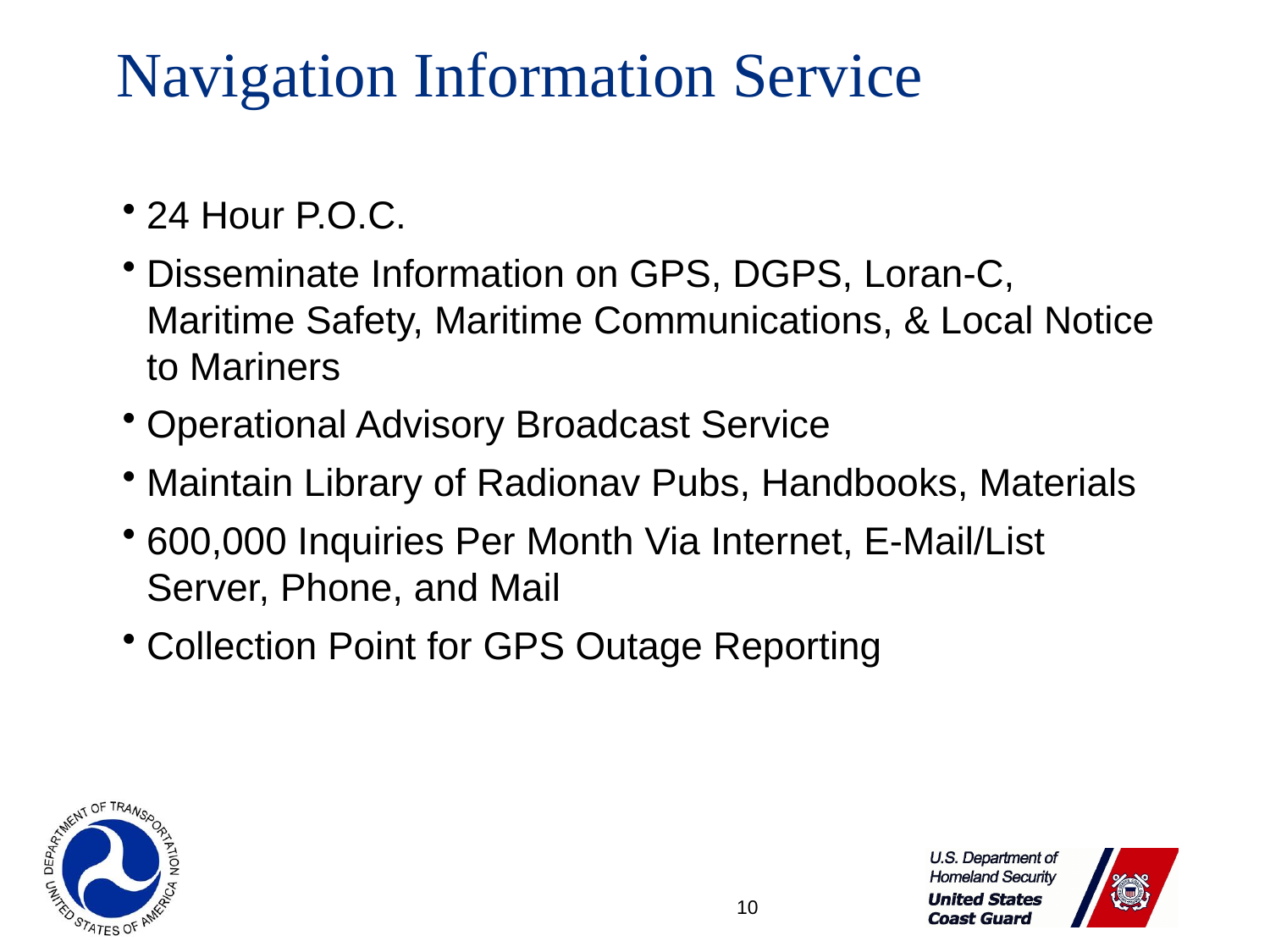

# Navigation Information Service

24 Hour P.O.C.
Disseminate Information on GPS, DGPS, Loran-C, Maritime Safety, Maritime Communications, & Local Notice to Mariners
Operational Advisory Broadcast Service
Maintain Library of Radionav Pubs, Handbooks, Materials
600,000 Inquiries Per Month Via Internet, E-Mail/List Server, Phone, and Mail
Collection Point for GPS Outage Reporting
10